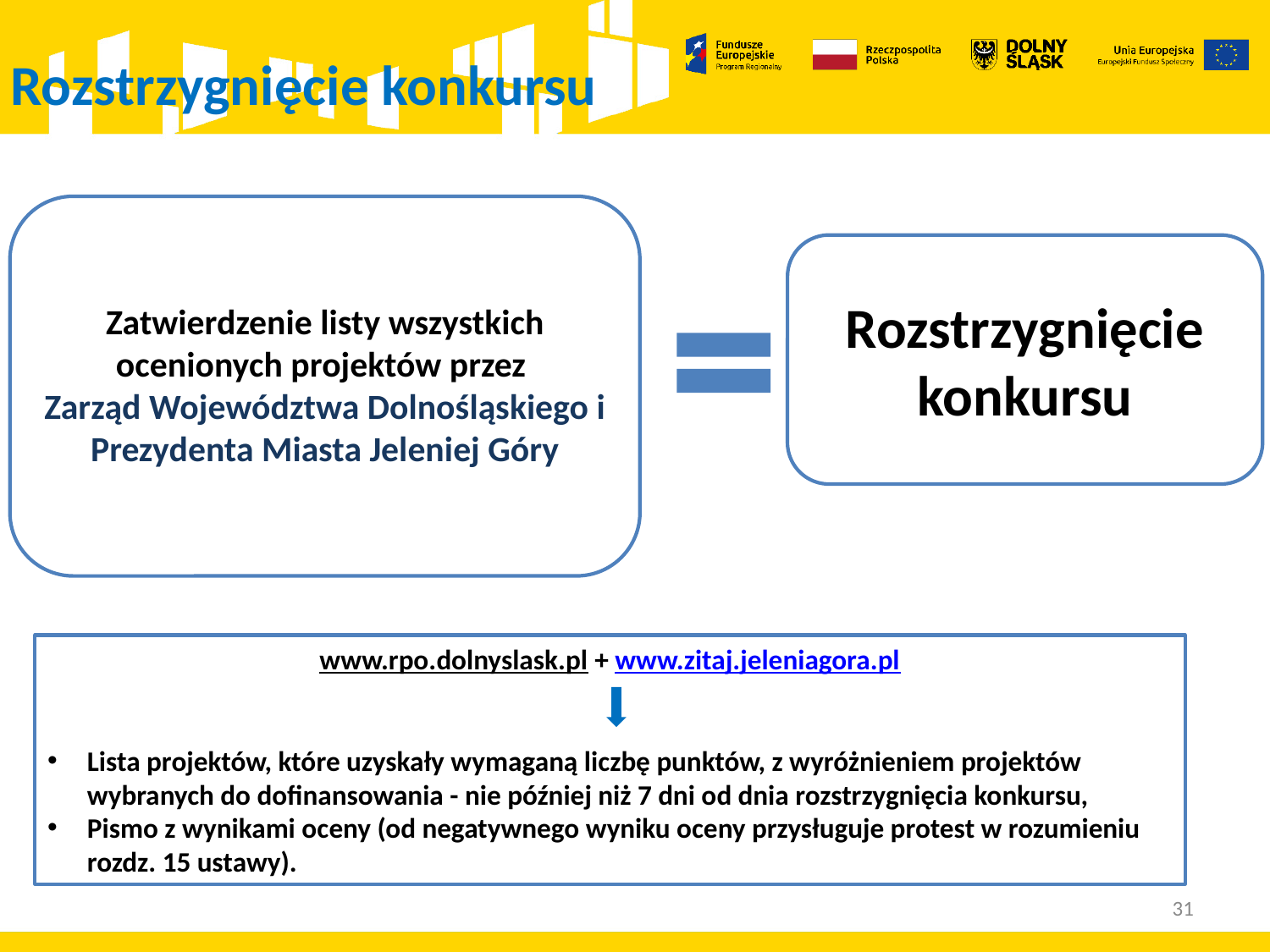

Rozstrzygnięcie konkursu

Zatwierdzenie listy wszystkich ocenionych projektów przez
Zarząd Województwa Dolnośląskiego i Prezydenta Miasta Jeleniej Góry

Rozstrzygnięcie konkursu

www.rpo.dolnyslask.pl + www.zitaj.jeleniagora.pl

Lista projektów, które uzyskały wymaganą liczbę punktów, z wyróżnieniem projektów wybranych do dofinansowania - nie później niż 7 dni od dnia rozstrzygnięcia konkursu,
Pismo z wynikami oceny (od negatywnego wyniku oceny przysługuje protest w rozumieniu rozdz. 15 ustawy).

31